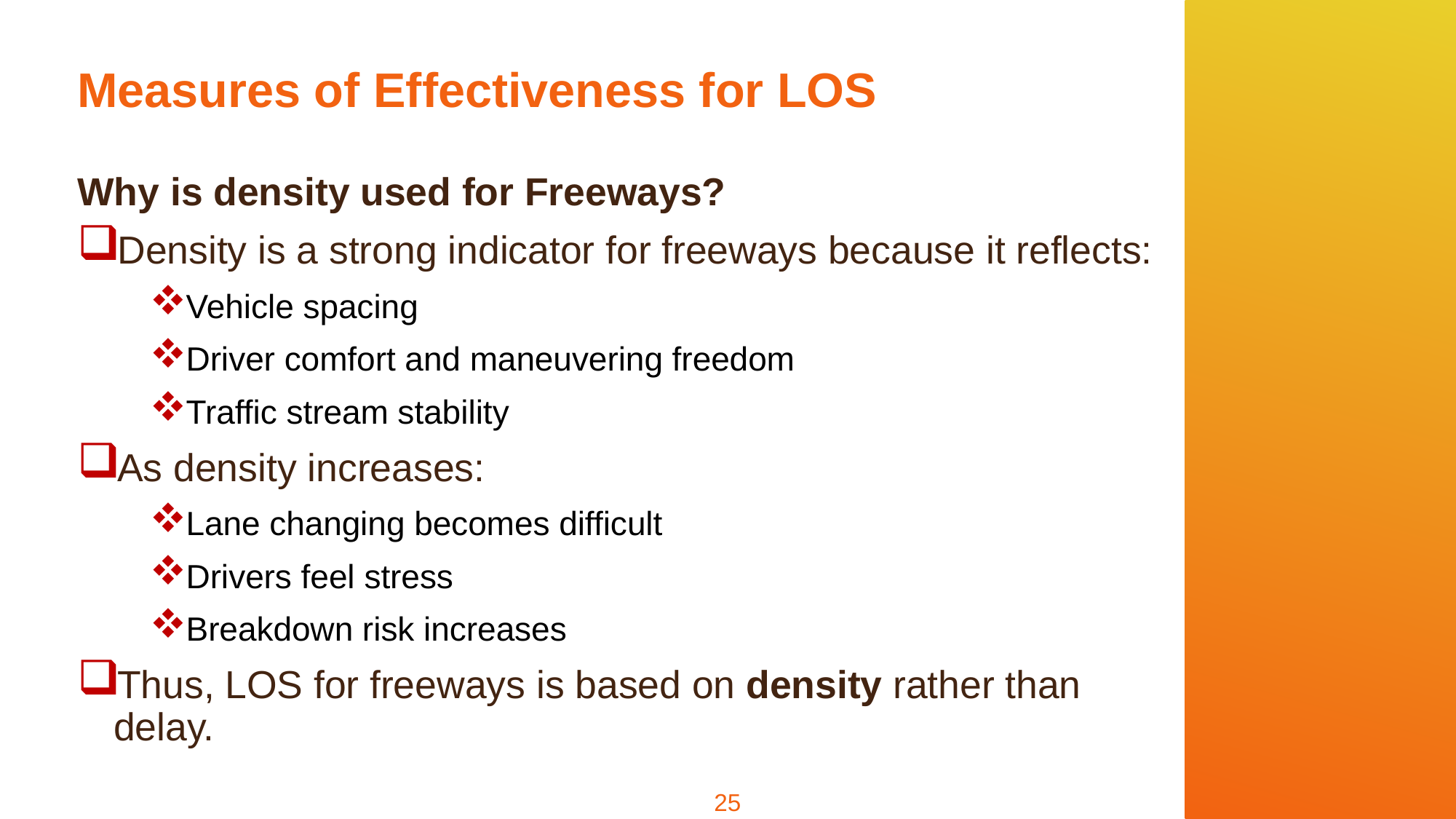

# Measures of Effectiveness for LOS
Why is density used for Freeways?
Density is a strong indicator for freeways because it reflects:
Vehicle spacing
Driver comfort and maneuvering freedom
Traffic stream stability
As density increases:
Lane changing becomes difficult
Drivers feel stress
Breakdown risk increases
Thus, LOS for freeways is based on density rather than delay.